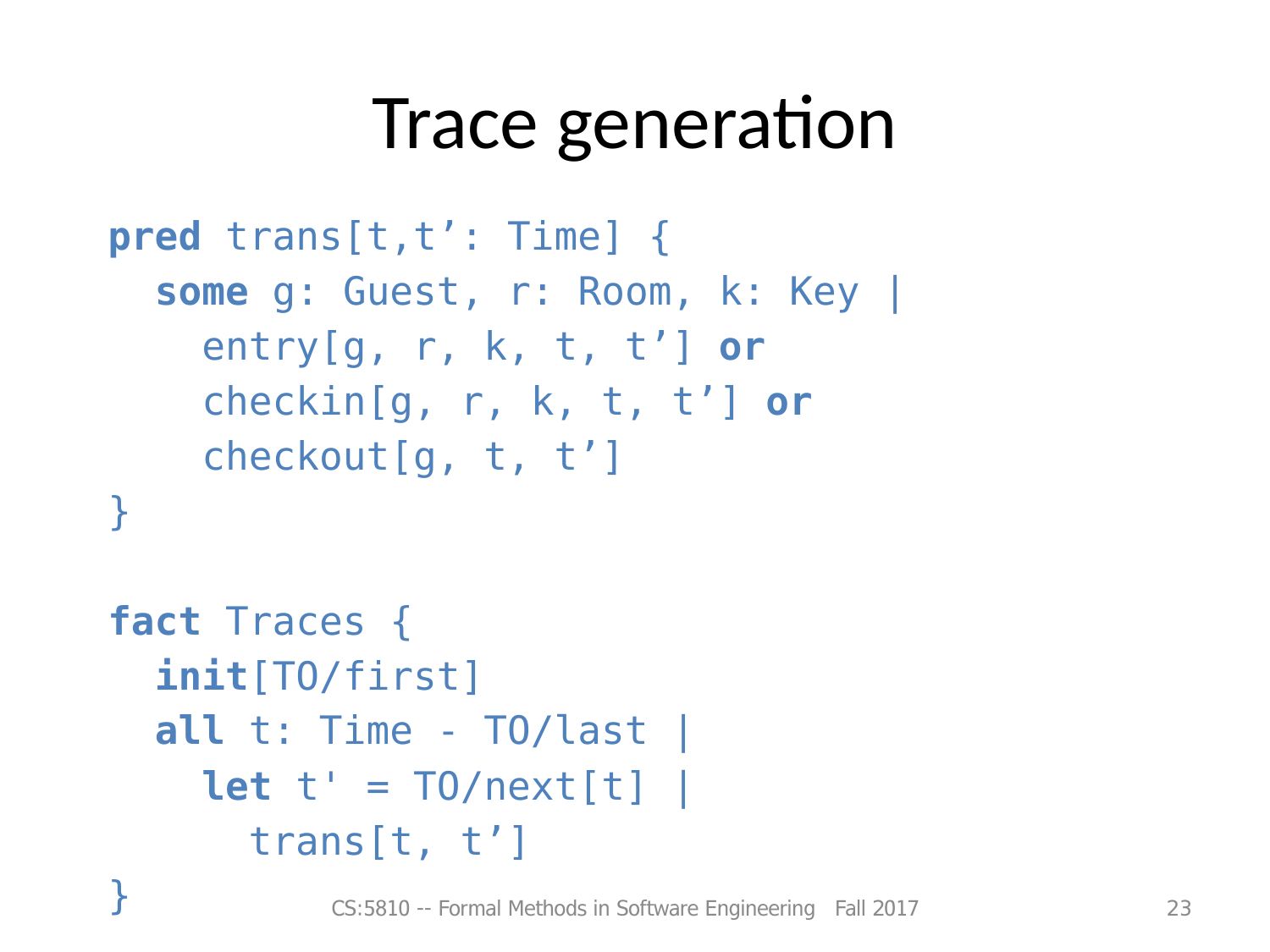

Trace generation
pred trans[t,t’: Time] {
  some g: Guest, r: Room, k: Key |
    entry[g, r, k, t, t’] or
    checkin[g, r, k, t, t’] or
    checkout[g, t, t’]
}

fact Traces {
  init[TO/first]
  all t: Time - TO/last |
    let t' = TO/next[t] |
      trans[t, t’]
}
CS:5810 -- Formal Methods in Software Engineering   Fall 2017
23